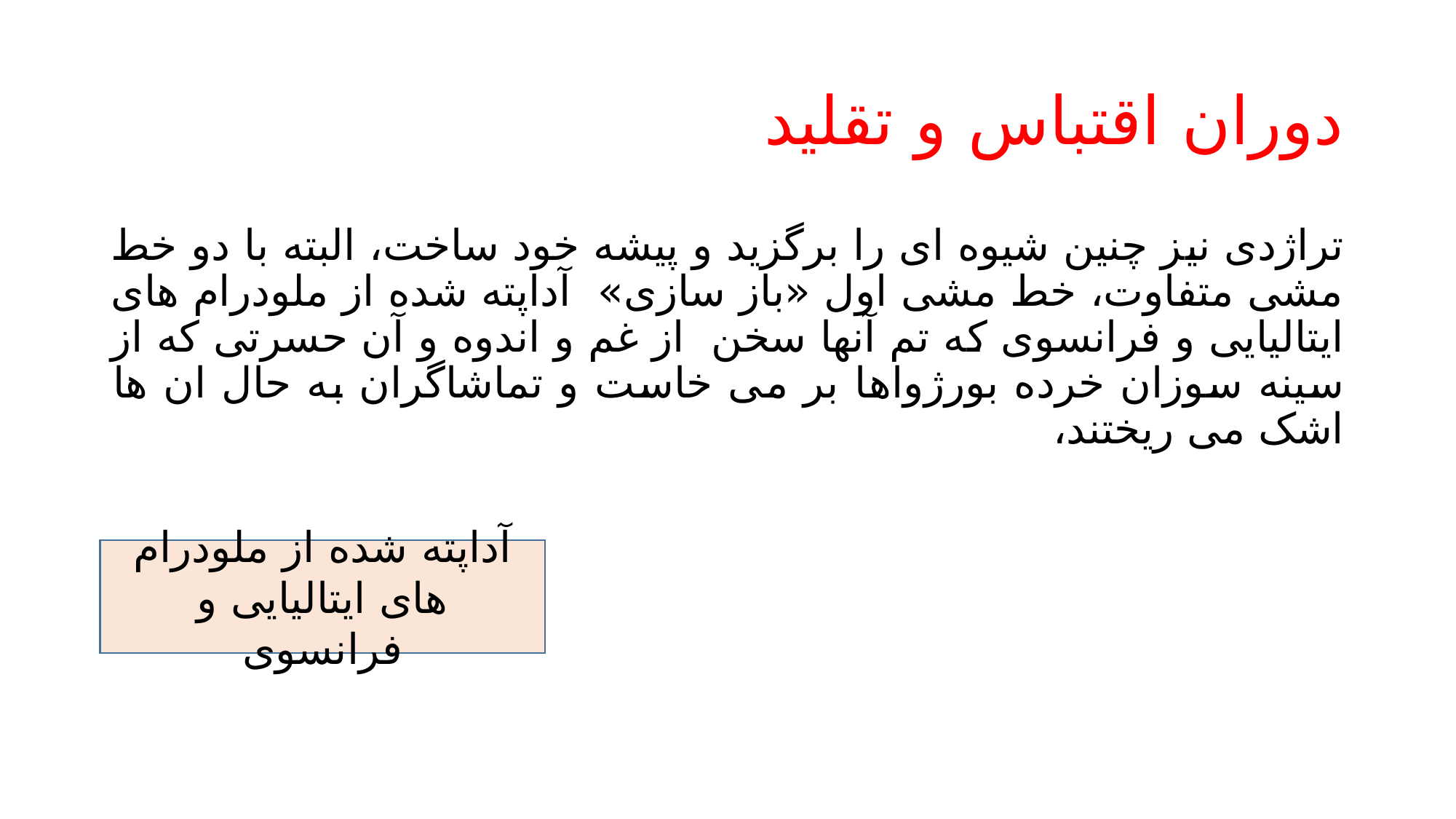

# دوران اقتباس و تقلید
تراژدی نیز چنین شیوه ای را برگزید و پیشه خود ساخت، البته با دو خط مشی متفاوت، خط مشی اول «باز سازی»  آداپته شده از ملودرام های ایتالیایی و فرانسوی که تم آنها سخن  از غم و اندوه و آن حسرتی که از سینه سوزان خرده بورژواها بر می خاست و تماشاگران به حال ان ها اشک می ریختند،
آداپته شده از ملودرام های ایتالیایی و فرانسوی